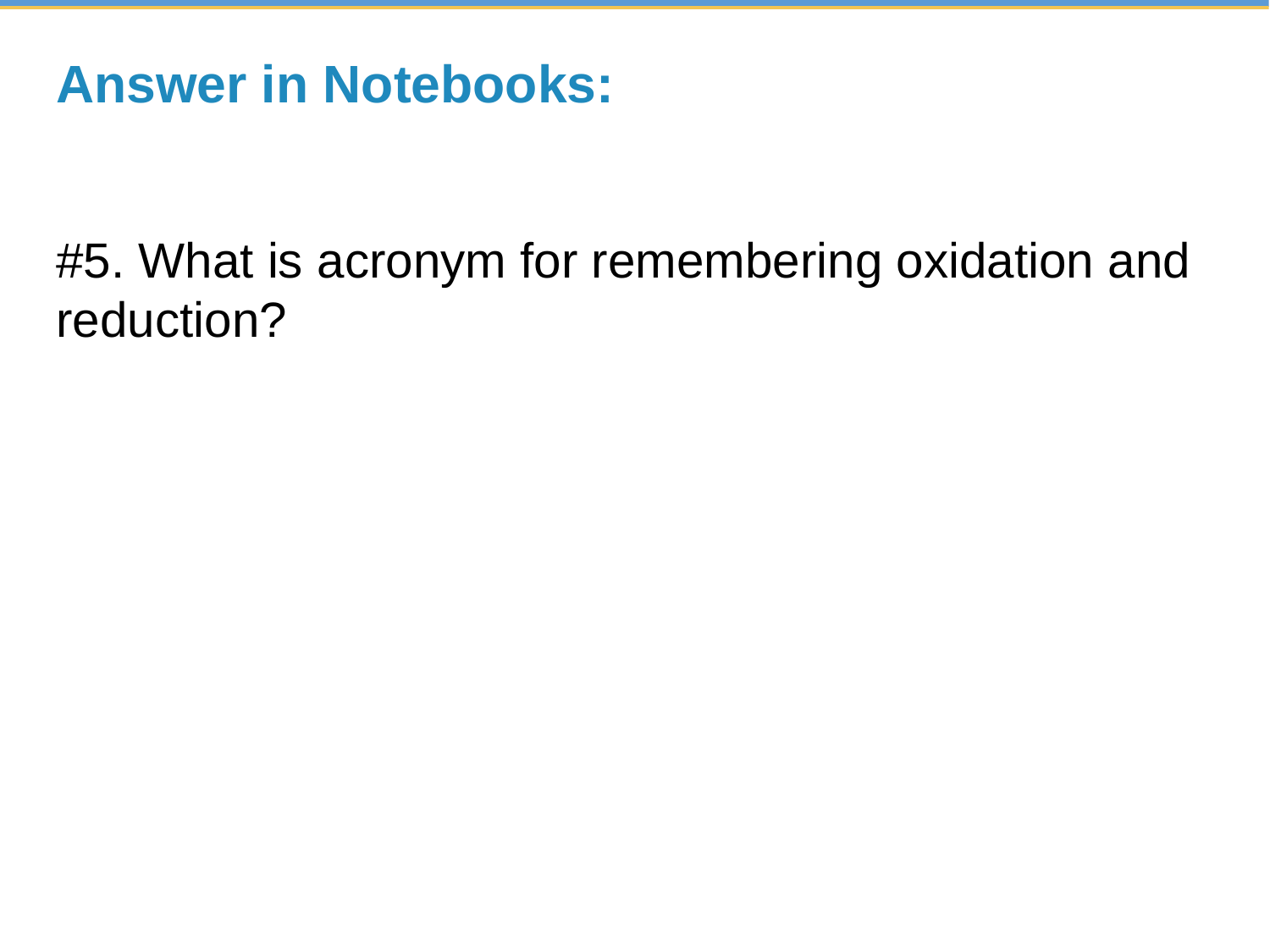

# Answer in Notebooks:
#5. What is acronym for remembering oxidation and reduction?